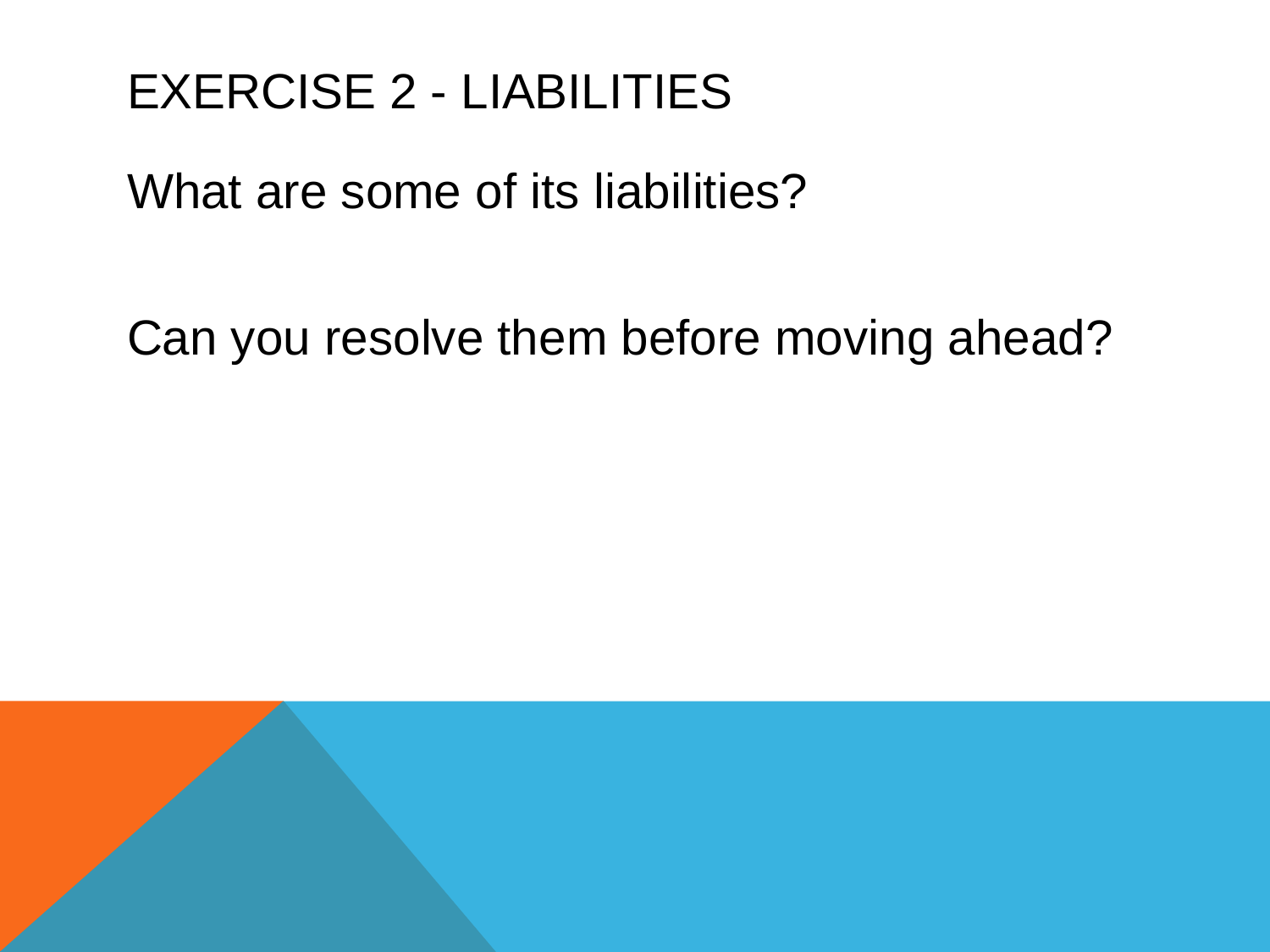

# Exercise 2 - Liabilities
What are some of its liabilities?

Can you resolve them before moving ahead?